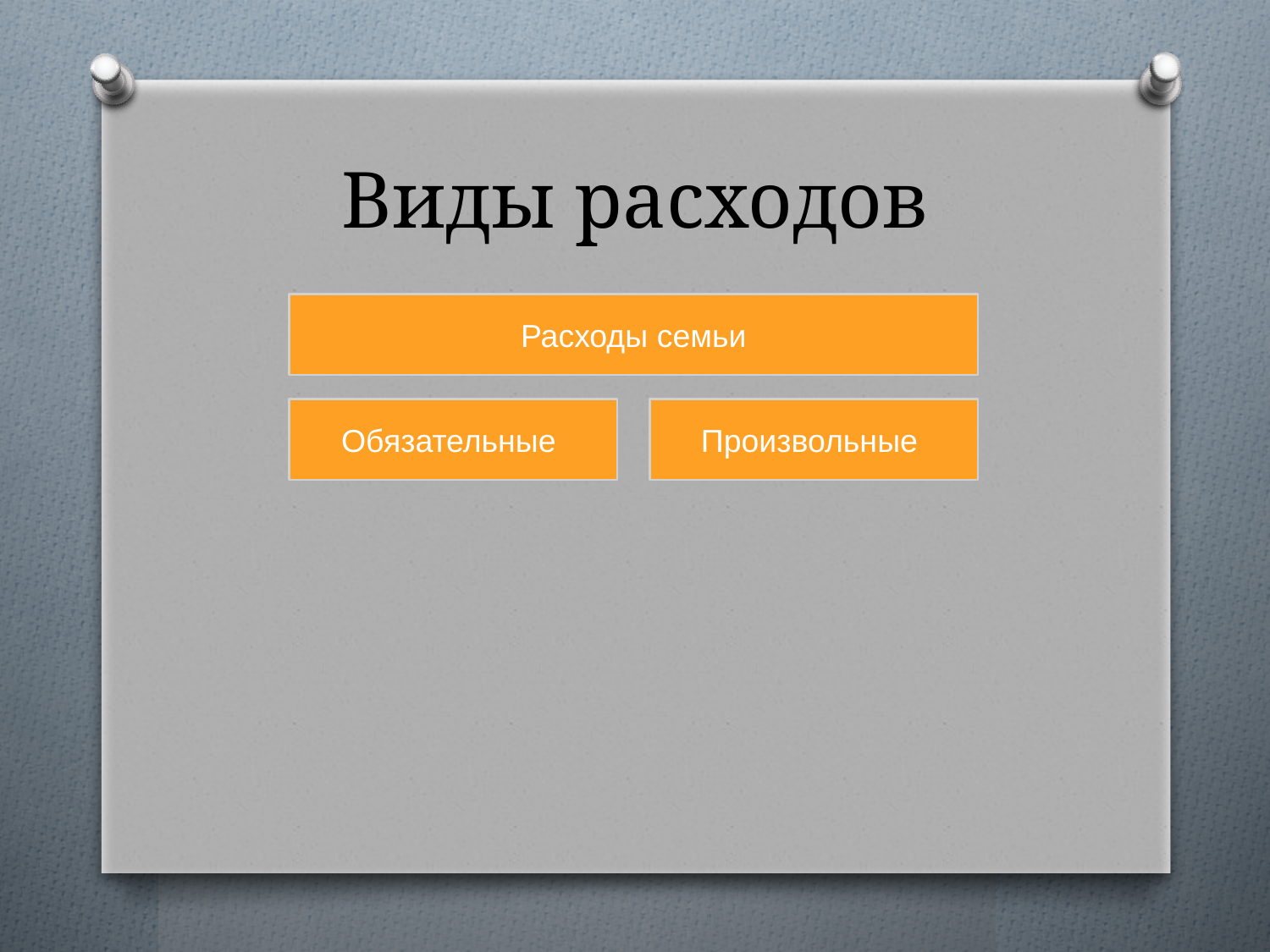

# Виды расходов
Расходы семьи
Обязательные
Произвольные